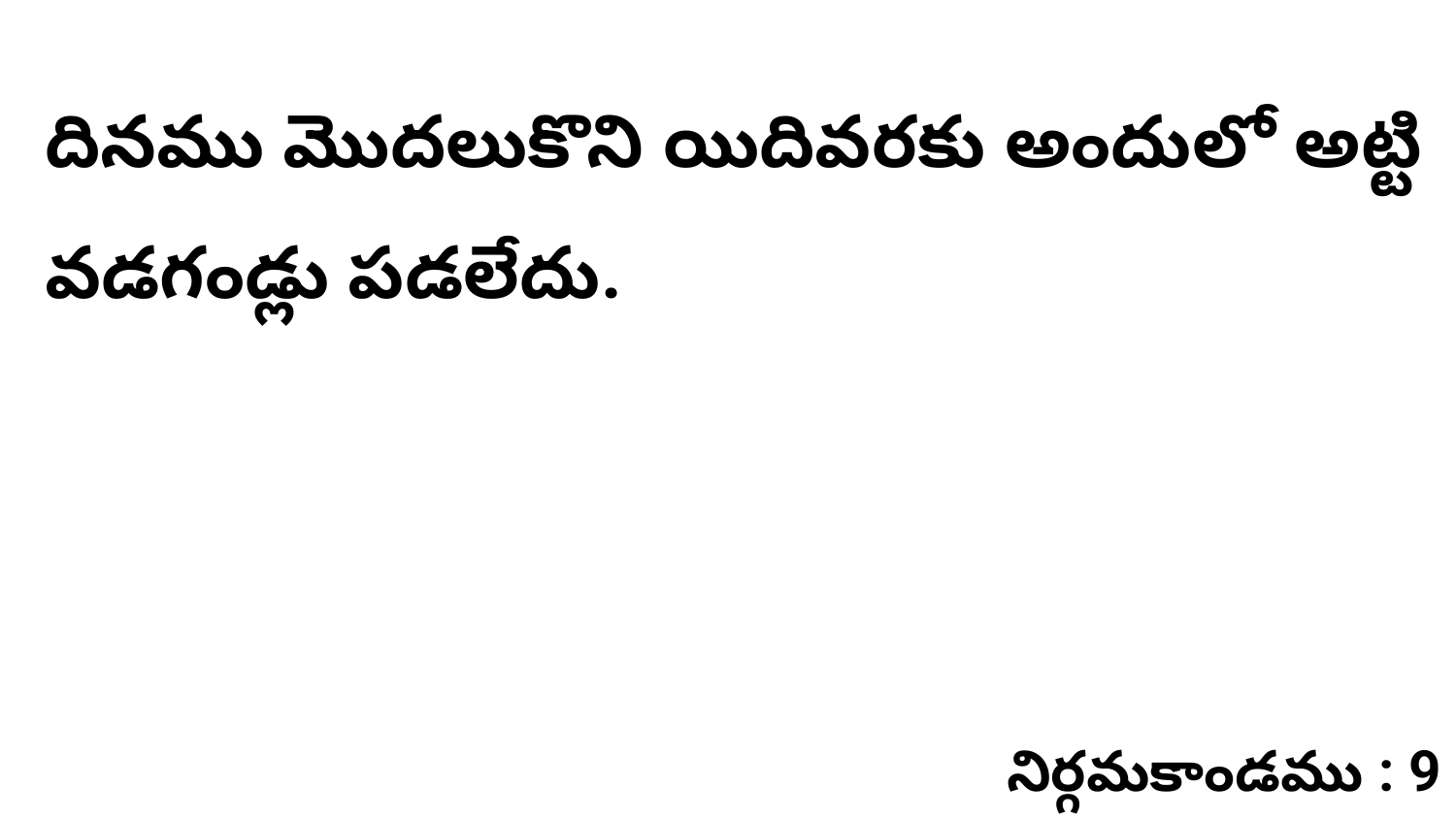

దినము మొదలుకొని యిదివరకు అందులో అట్టి వడగండ్లు పడలేదు.
నిర్గమకాండము : 9